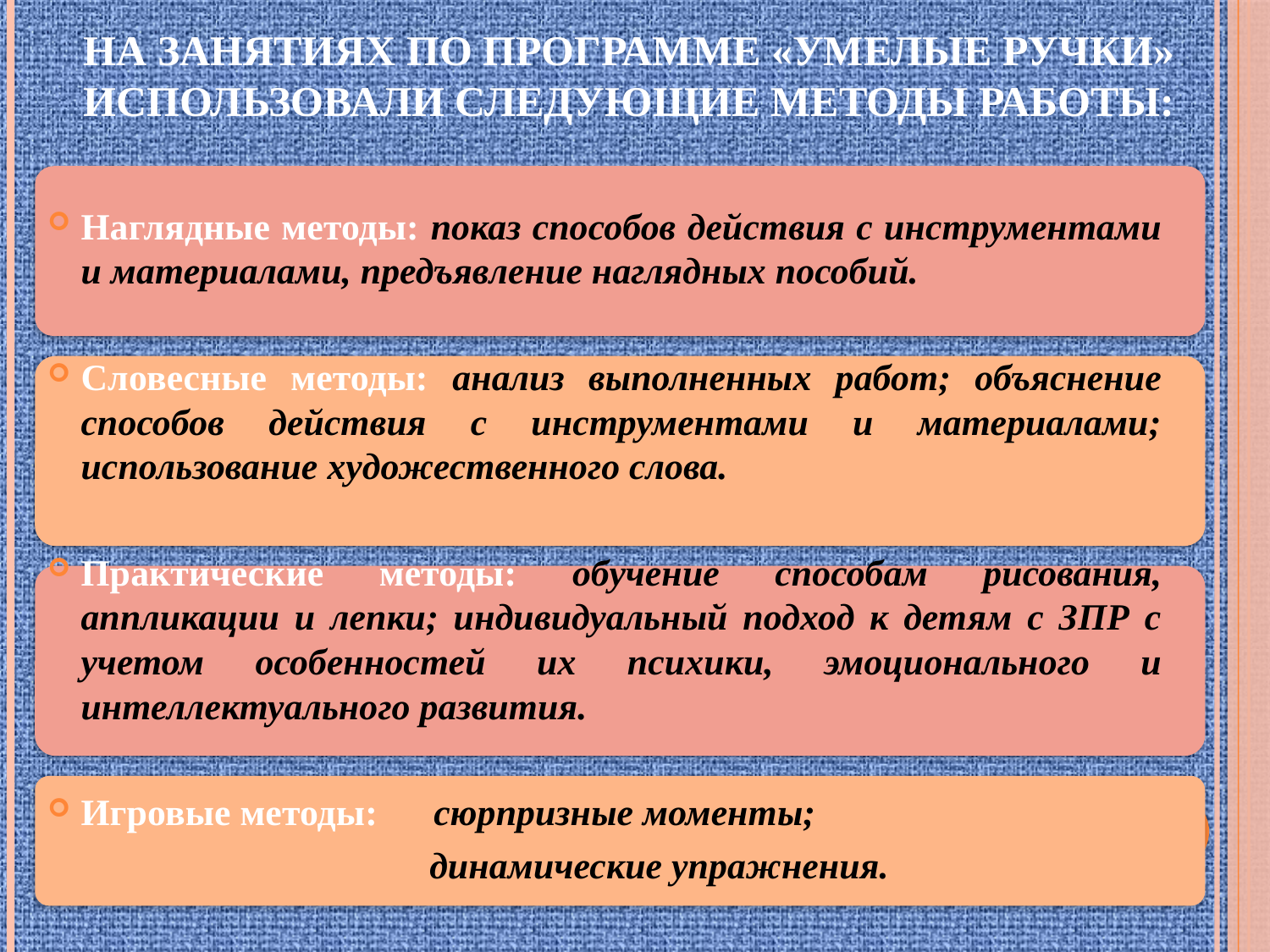

# На занятиях по программе «умелые ручки» использовали следующие методы работы:

Наглядные методы: показ способов действия с инструментами и материалами, предъявление наглядных пособий.

Словесные методы: анализ выполненных работ; объяснение способов действия с инструментами и материалами; использование художественного слова.

Практические методы: обучение способам рисования, аппликации и лепки; индивидуальный подход к детям с ЗПР с учетом особенностей их психики, эмоционального и интеллектуального развития.

Игровые методы:      сюрпризные моменты;
                                         динамические упражнения.